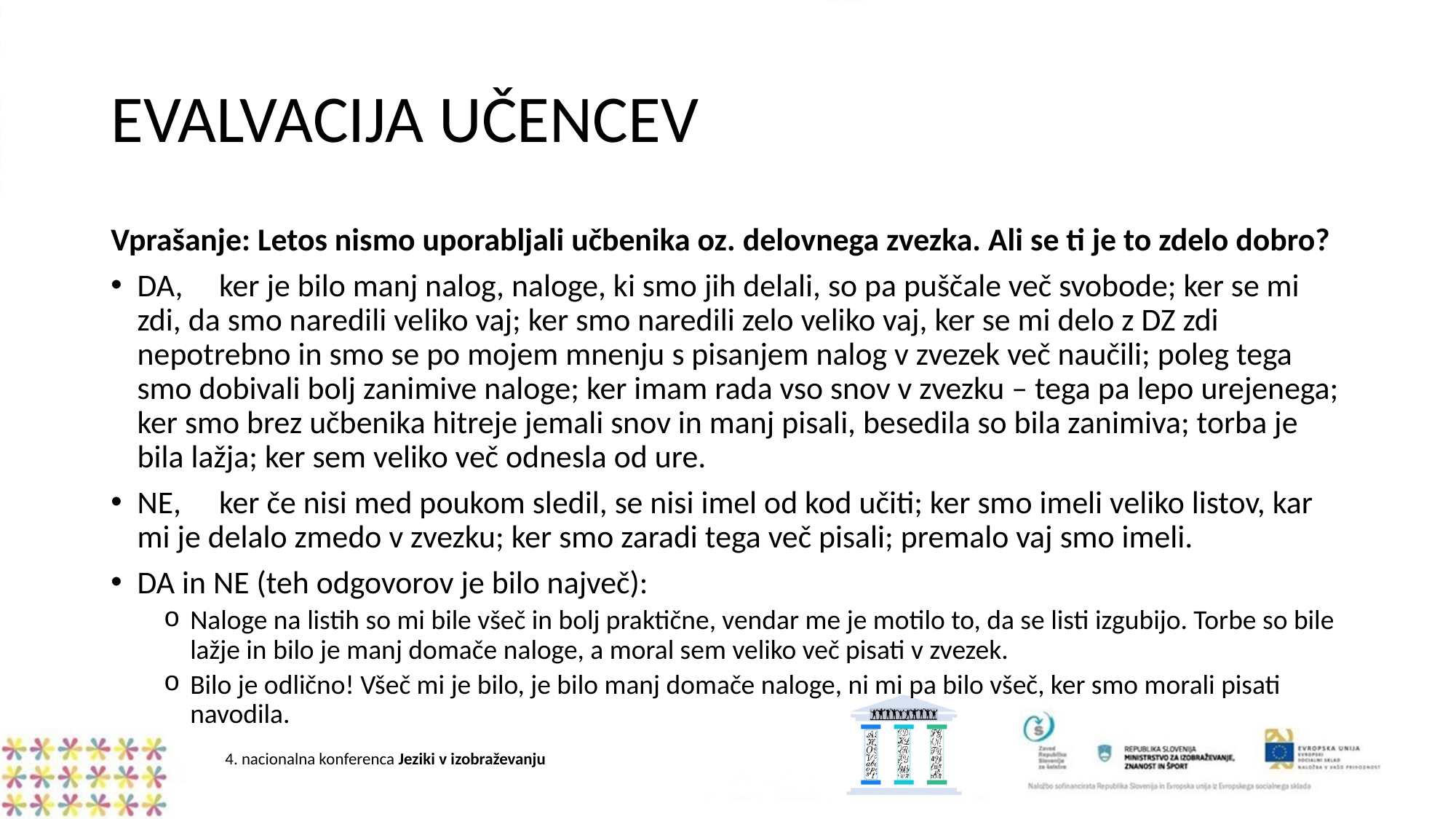

# EVALVACIJA UČENCEV
Vprašanje: Letos nismo uporabljali učbenika oz. delovnega zvezka. Ali se ti je to zdelo dobro?
DA,	ker je bilo manj nalog, naloge, ki smo jih delali, so pa puščale več svobode; ker se mi zdi, da smo naredili veliko vaj; ker smo naredili zelo veliko vaj, ker se mi delo z DZ zdi nepotrebno in smo se po mojem mnenju s pisanjem nalog v zvezek več naučili; poleg tega smo dobivali bolj zanimive naloge; ker imam rada vso snov v zvezku – tega pa lepo urejenega; ker smo brez učbenika hitreje jemali snov in manj pisali, besedila so bila zanimiva; torba je bila lažja; ker sem veliko več odnesla od ure.
NE, 	ker če nisi med poukom sledil, se nisi imel od kod učiti; ker smo imeli veliko listov, kar mi je delalo zmedo v zvezku; ker smo zaradi tega več pisali; premalo vaj smo imeli.
DA in NE (teh odgovorov je bilo največ):
Naloge na listih so mi bile všeč in bolj praktične, vendar me je motilo to, da se listi izgubijo. Torbe so bile lažje in bilo je manj domače naloge, a moral sem veliko več pisati v zvezek.
Bilo je odlično! Všeč mi je bilo, je bilo manj domače naloge, ni mi pa bilo všeč, ker smo morali pisati navodila.